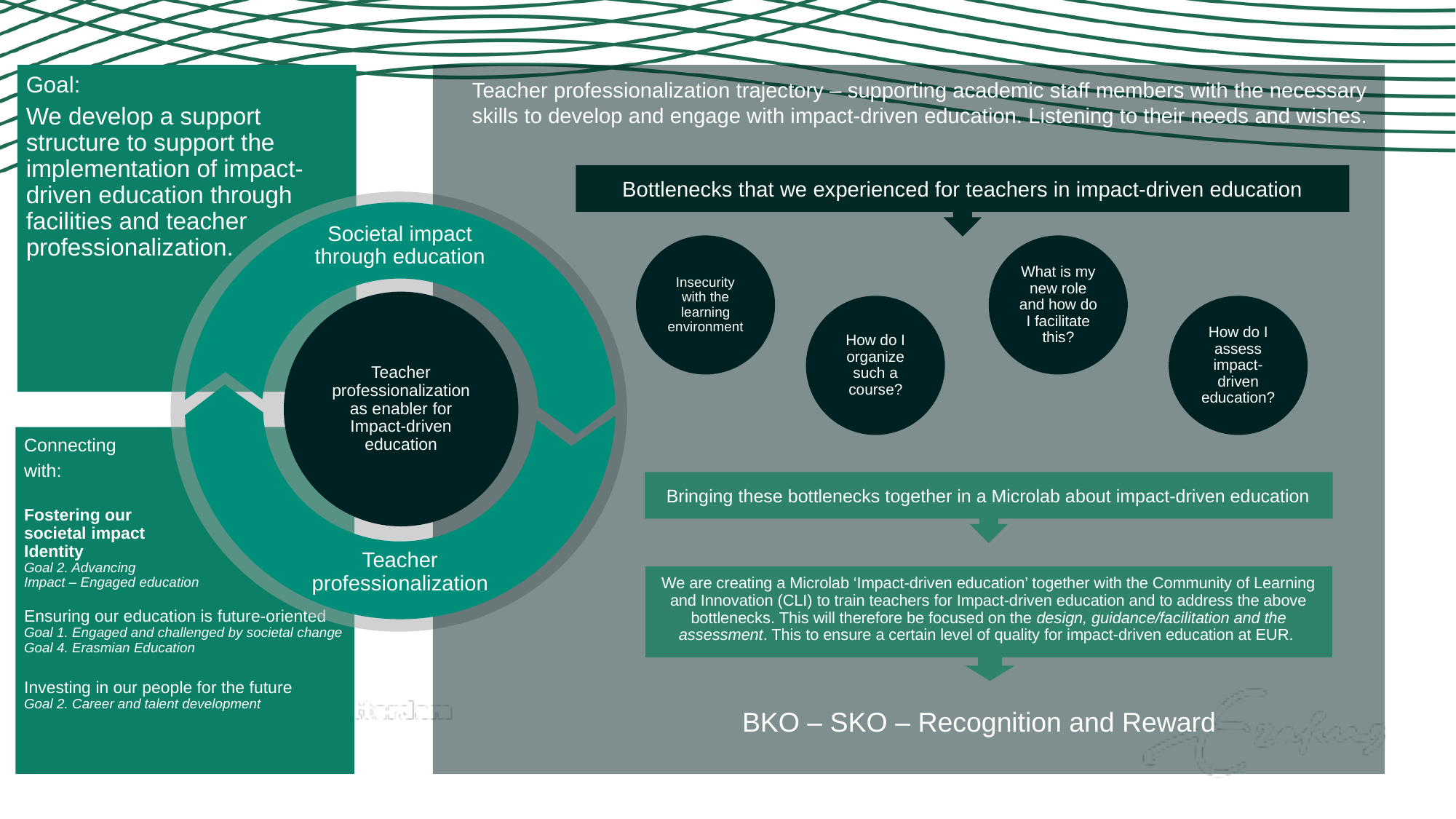

Goal:
We develop a support structure to support the implementation of impact-driven education through facilities and teacher professionalization.

Teacher professionalization trajectory – supporting academic staff members with the necessary skills to develop and engage with impact-driven education. Listening to their needs and wishes.

Bottlenecks that we experienced for teachers in impact-driven education

Societal impact through education
Insecurity with the learning environment
What is my new role and how do I facilitate this?

Teacher professionalization as enabler for Impact-driven education
How do I assess impact-driven education?
How do I organize such a course?
Connecting
with:
Fostering our
societal impact
Identity
Goal 2. Advancing
Impact – Engaged education
Ensuring our education is future-oriented
Goal 1. Engaged and challenged by societal change
Goal 4. Erasmian Education
Investing in our people for the future
Goal 2. Career and talent development

Bringing these bottlenecks together in a Microlab about impact-driven education
Teacher professionalization
We are creating a Microlab ‘Impact-driven education’ together with the Community of Learning and Innovation (CLI) to train teachers for Impact-driven education and to address the above bottlenecks. This will therefore be focused on the design, guidance/facilitation and the assessment. This to ensure a certain level of quality for impact-driven education at EUR.

BKO – SKO – Recognition and Reward